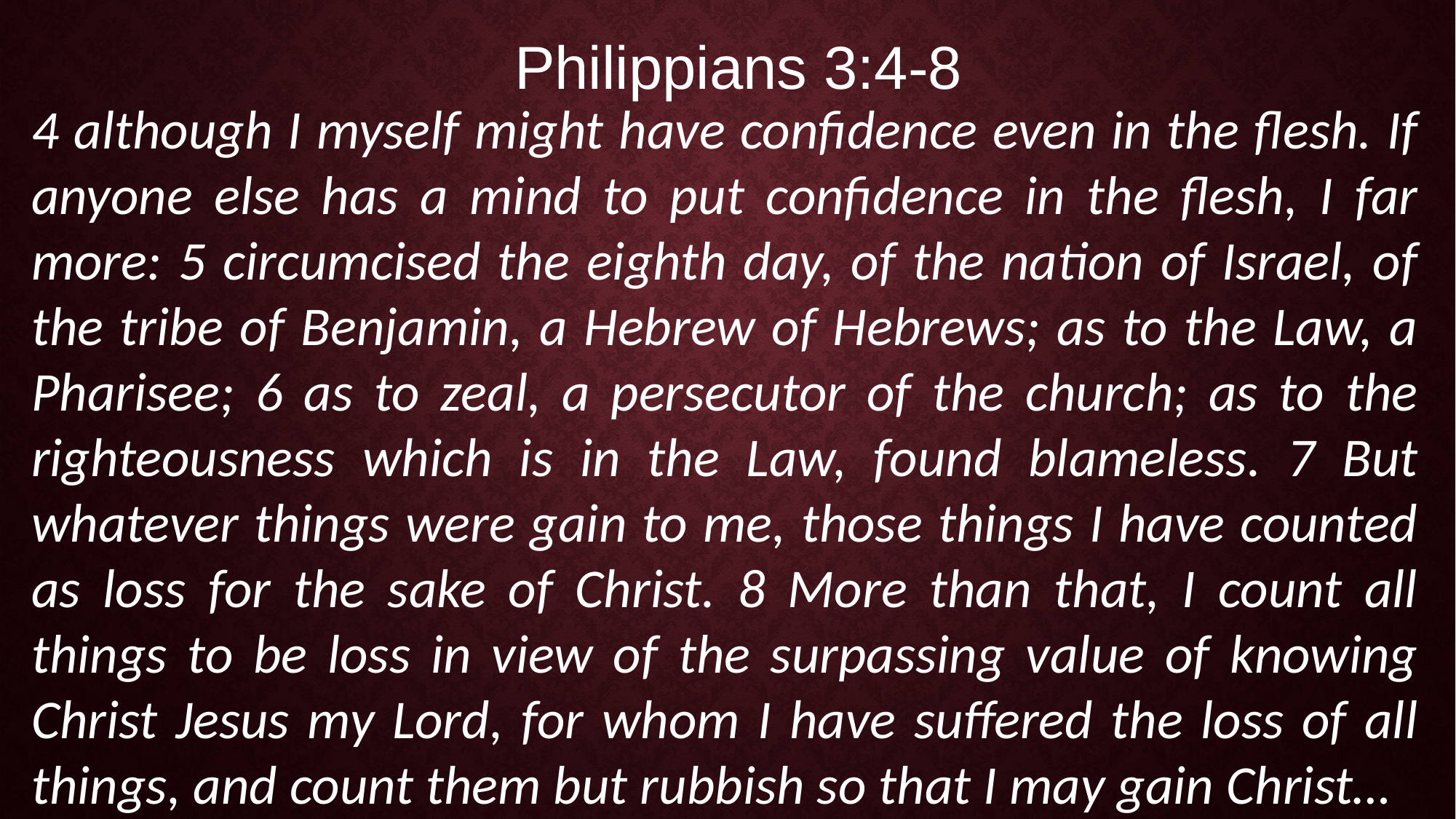

Philippians 3:4-8
4 although I myself might have confidence even in the flesh. If anyone else has a mind to put confidence in the flesh, I far more: 5 circumcised the eighth day, of the nation of Israel, of the tribe of Benjamin, a Hebrew of Hebrews; as to the Law, a Pharisee; 6 as to zeal, a persecutor of the church; as to the righteousness which is in the Law, found blameless. 7 But whatever things were gain to me, those things I have counted as loss for the sake of Christ. 8 More than that, I count all things to be loss in view of the surpassing value of knowing Christ Jesus my Lord, for whom I have suffered the loss of all things, and count them but rubbish so that I may gain Christ…